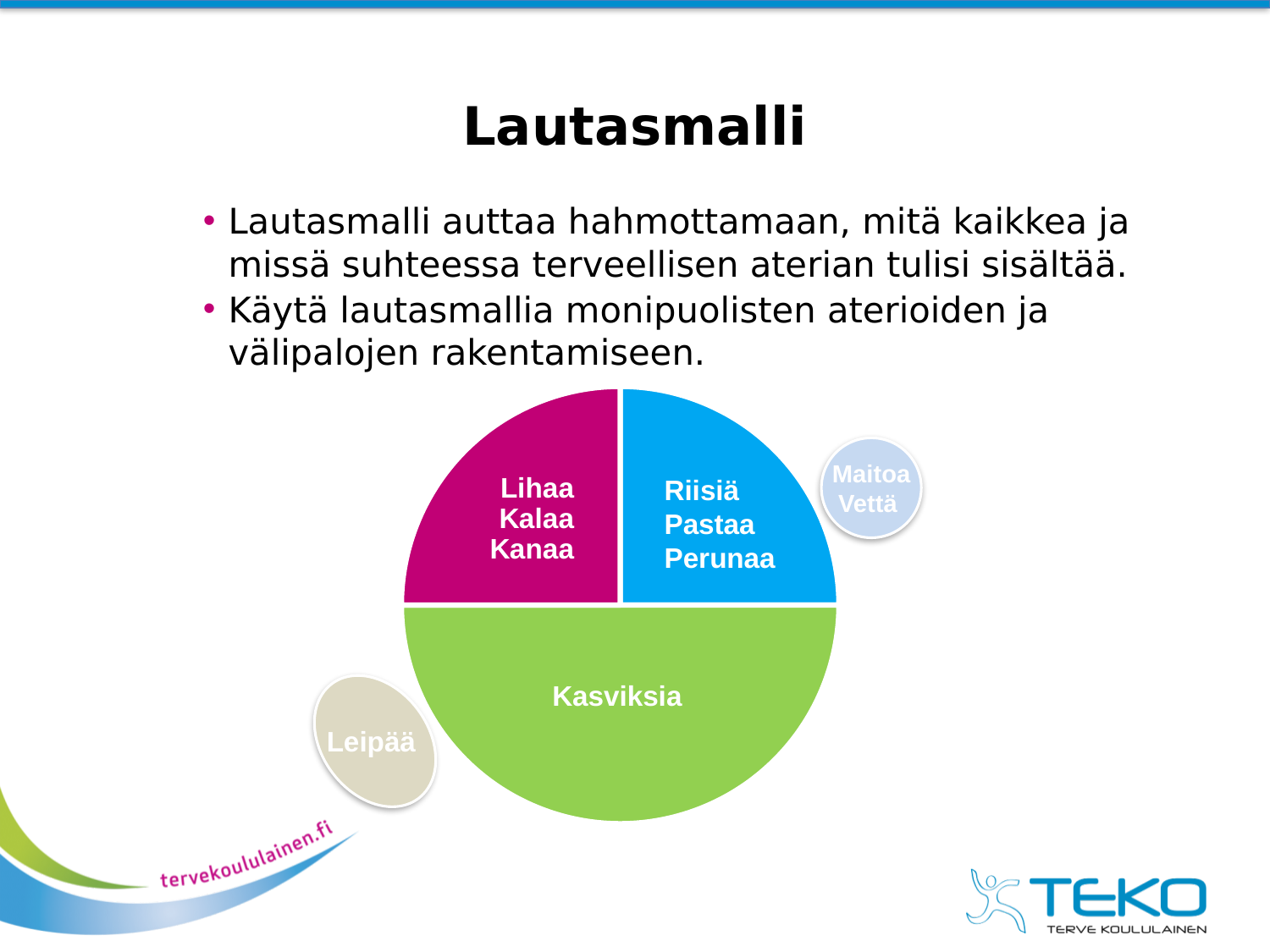

# Lautasmalli
Lautasmalli auttaa hahmottamaan, mitä kaikkea ja missä suhteessa terveellisen aterian tulisi sisältää.
Käytä lautasmallia monipuolisten aterioiden ja välipalojen rakentamiseen.

### Chart

| Category | Myynti |
|---|---|
| 1. neljännes | 25.0 |
| 2. neljännes | 50.0 |
| 3. neljännes | 25.0 |
Maitoa
Vettä
Riisiä
Pastaa
Perunaa

Kasviksia
Leipää